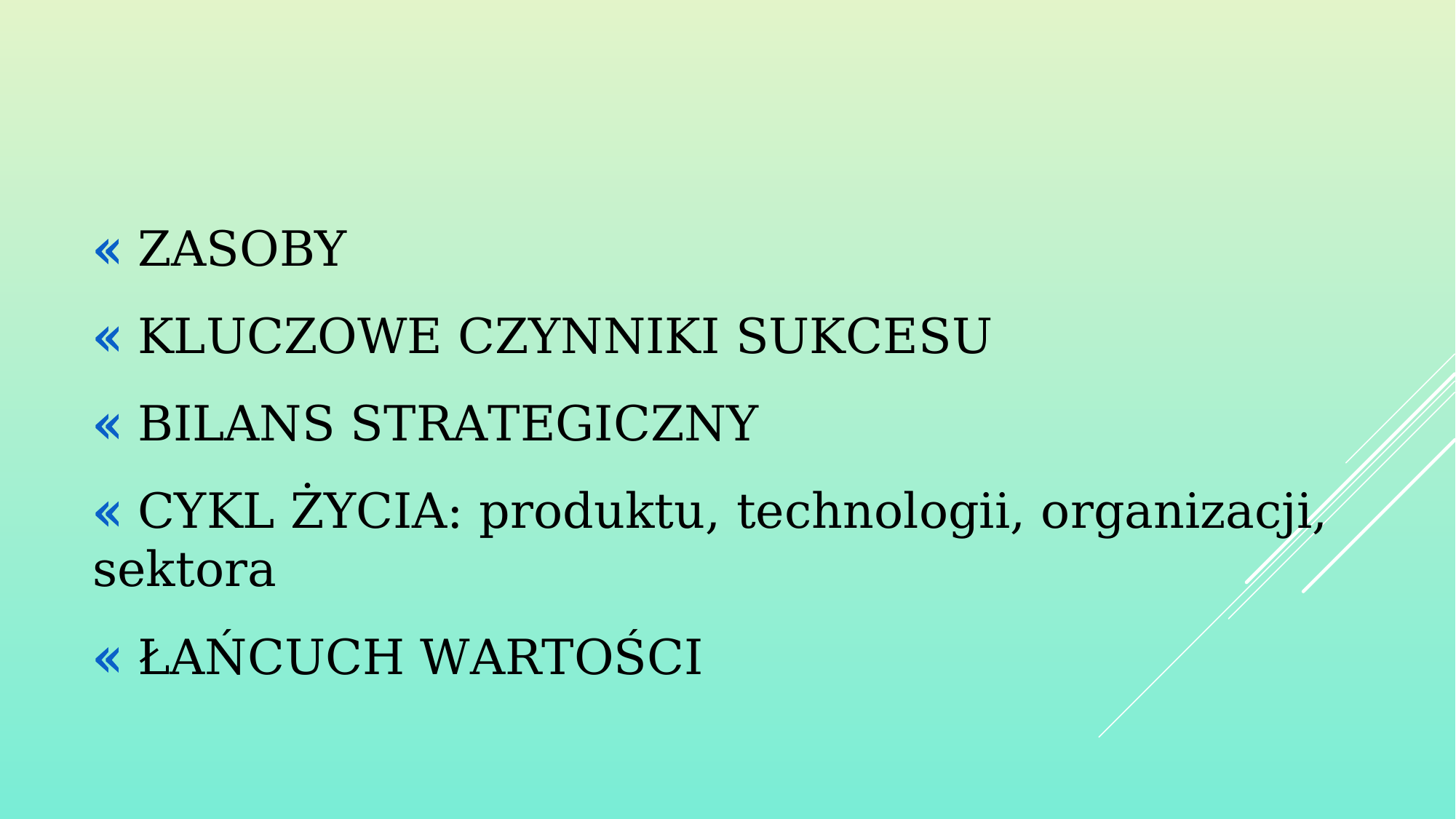

# « Zasoby « kluczowe czynniki sukcesu « bilans strategiczny « cykl życia: produktu, technologii, organizacji, sektora « łańcuch wartości